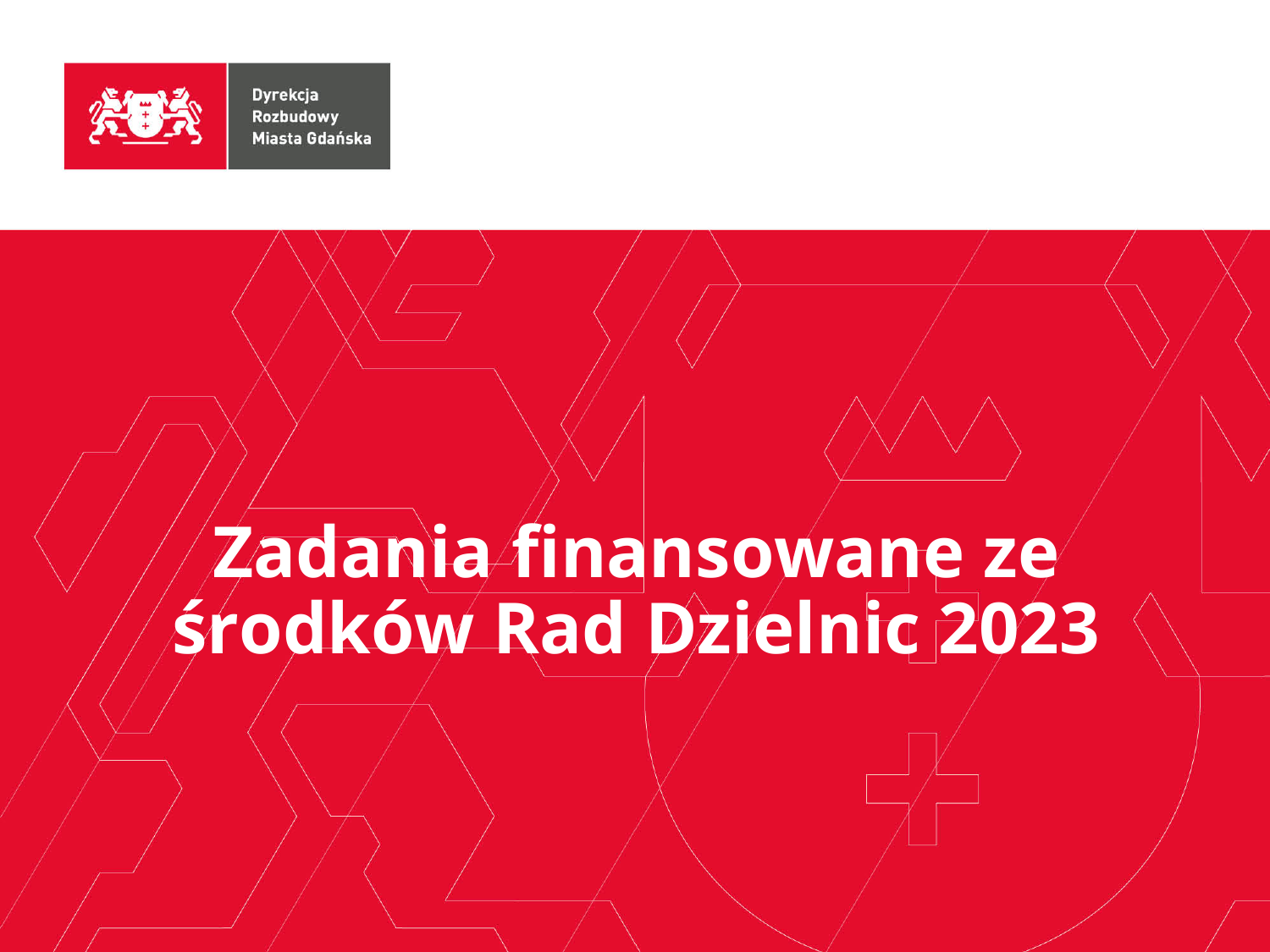

# Zadania finansowane ze środków Rad Dzielnic 2023